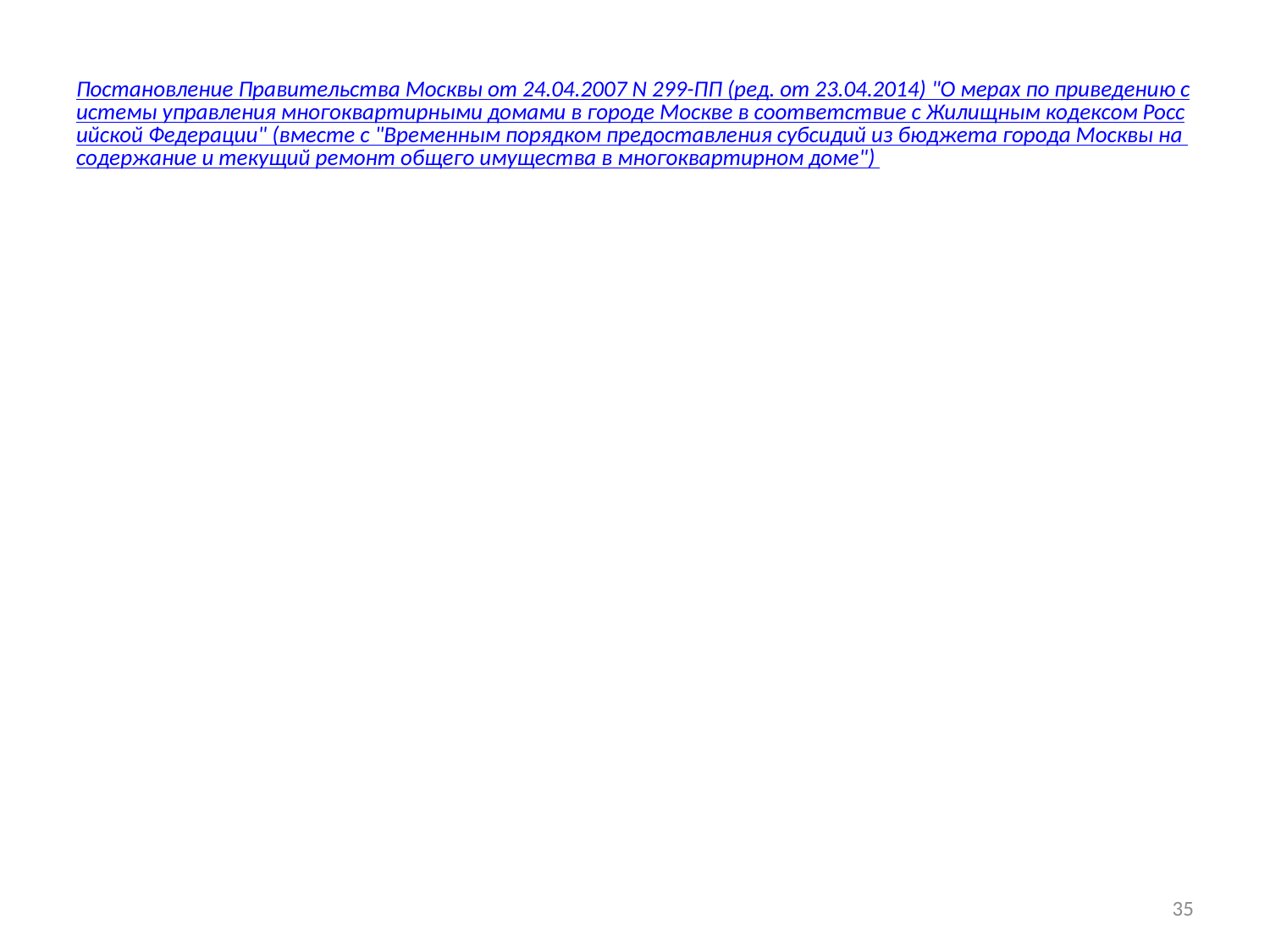

# Постановление Правительства Москвы от 24.04.2007 N 299-ПП (ред. от 23.04.2014) "О мерах по приведению системы управления многоквартирными домами в городе Москве в соответствие с Жилищным кодексом Российской Федерации" (вместе с "Временным порядком предоставления субсидий из бюджета города Москвы на содержание и текущий ремонт общего имущества в многоквартирном доме")

35